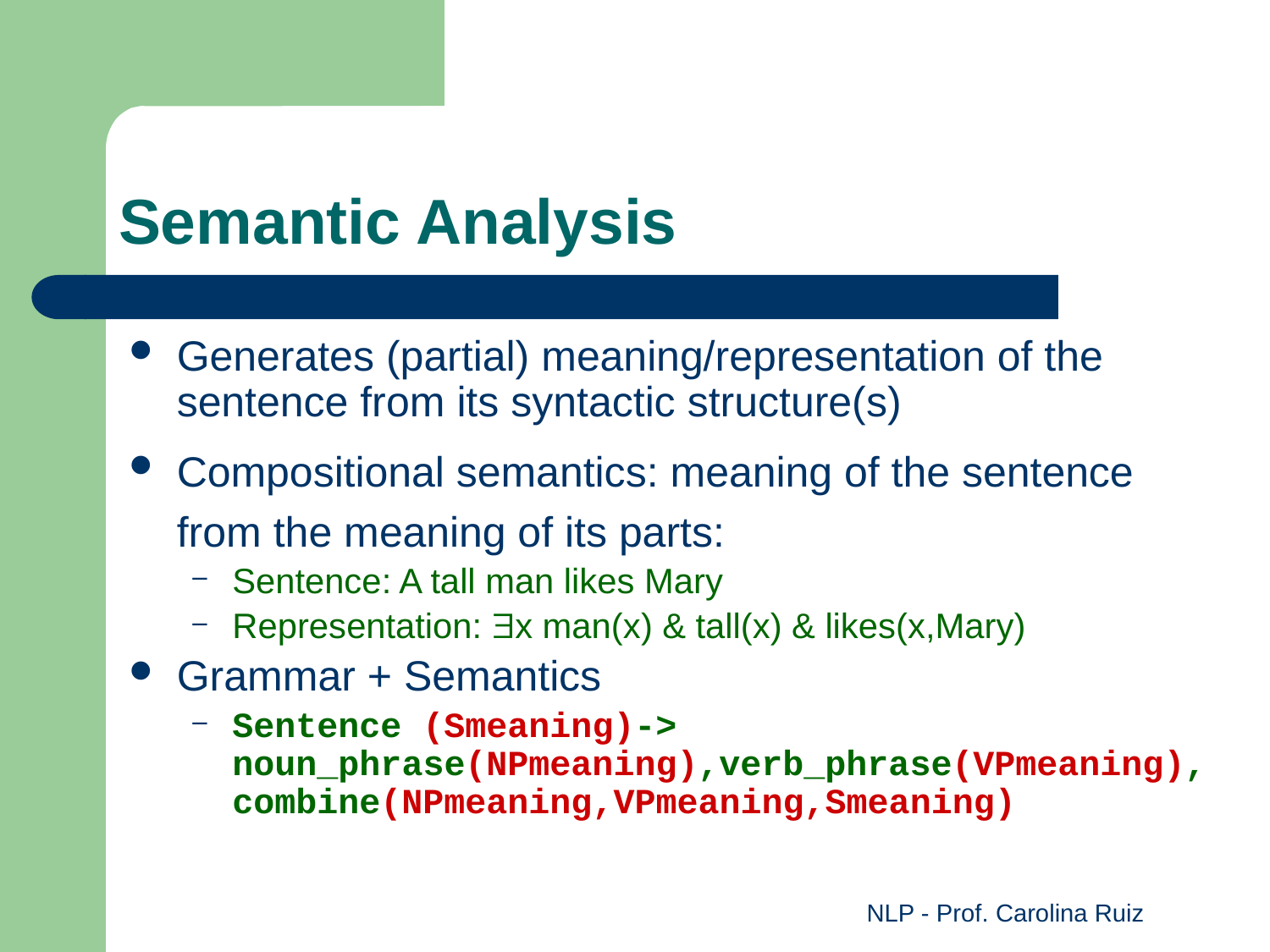

# Semantic Analysis
Generates (partial) meaning/representation of the sentence from its syntactic structure(s)
Compositional semantics: meaning of the sentence from the meaning of its parts:
Sentence: A tall man likes Mary
Representation: ∃x man(x) & tall(x) & likes(x,Mary)
Grammar + Semantics
Sentence (Smeaning)-> noun_phrase(NPmeaning),verb_phrase(VPmeaning), combine(NPmeaning,VPmeaning,Smeaning)

NLP - Prof. Carolina Ruiz